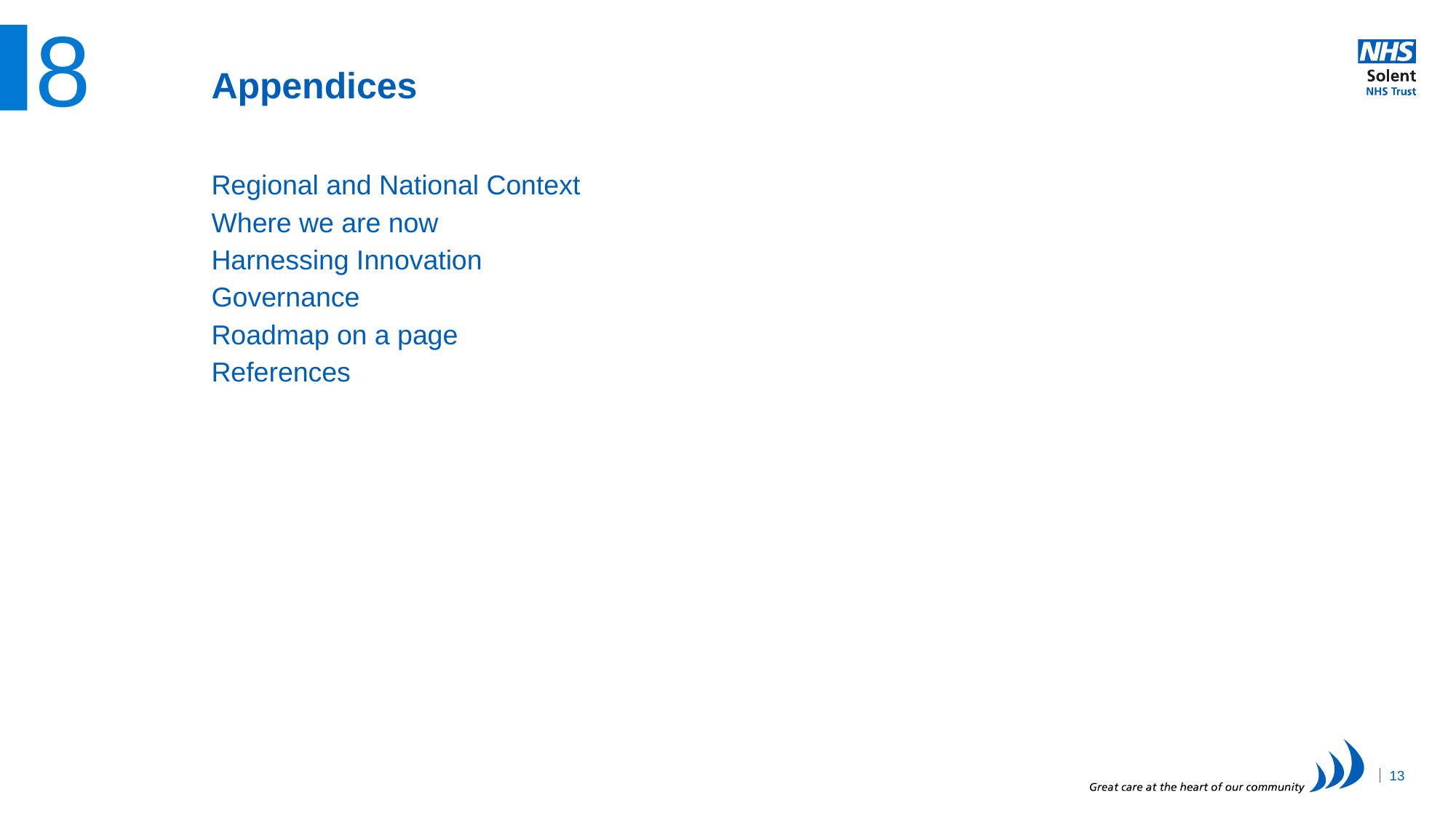

8

# Appendices
Regional and National Context
Where we are now
Harnessing Innovation
Governance
Roadmap on a page
References

13